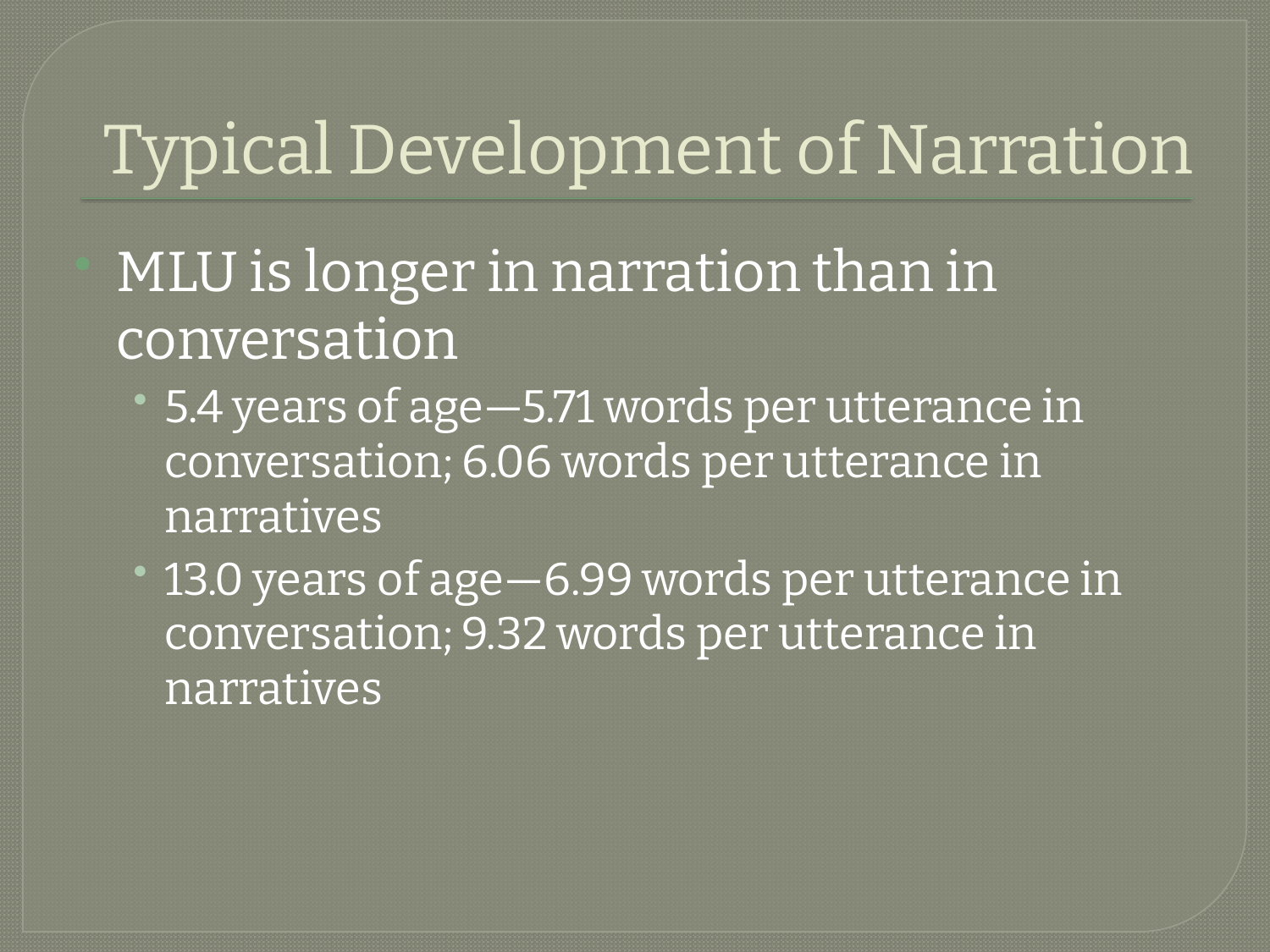

# Typical Development of Narration
MLU is longer in narration than in conversation
5.4 years of age—5.71 words per utterance in conversation; 6.06 words per utterance in narratives
13.0 years of age—6.99 words per utterance in conversation; 9.32 words per utterance in narratives